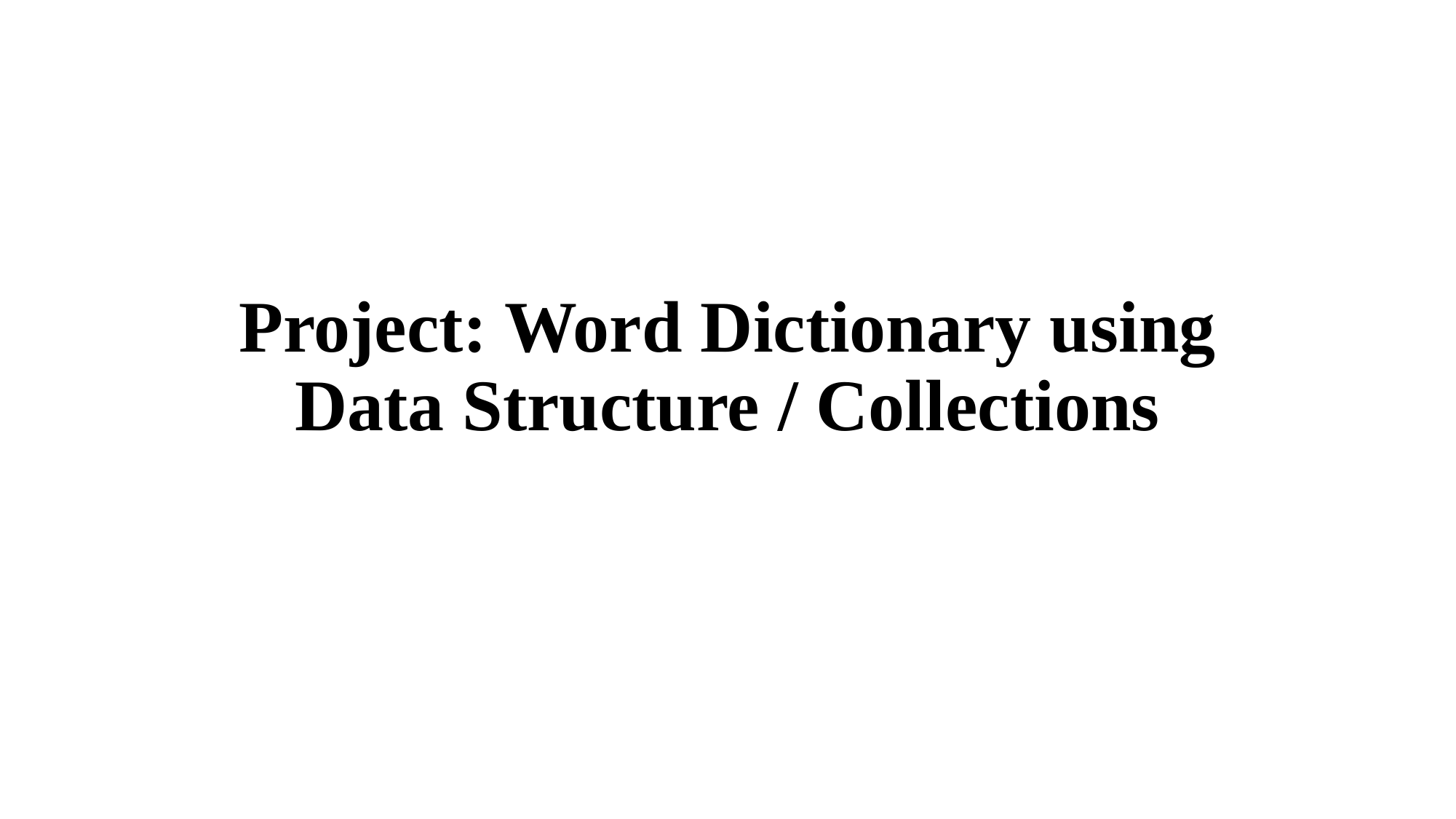

# Project: Word Dictionary using Data Structure / Collections